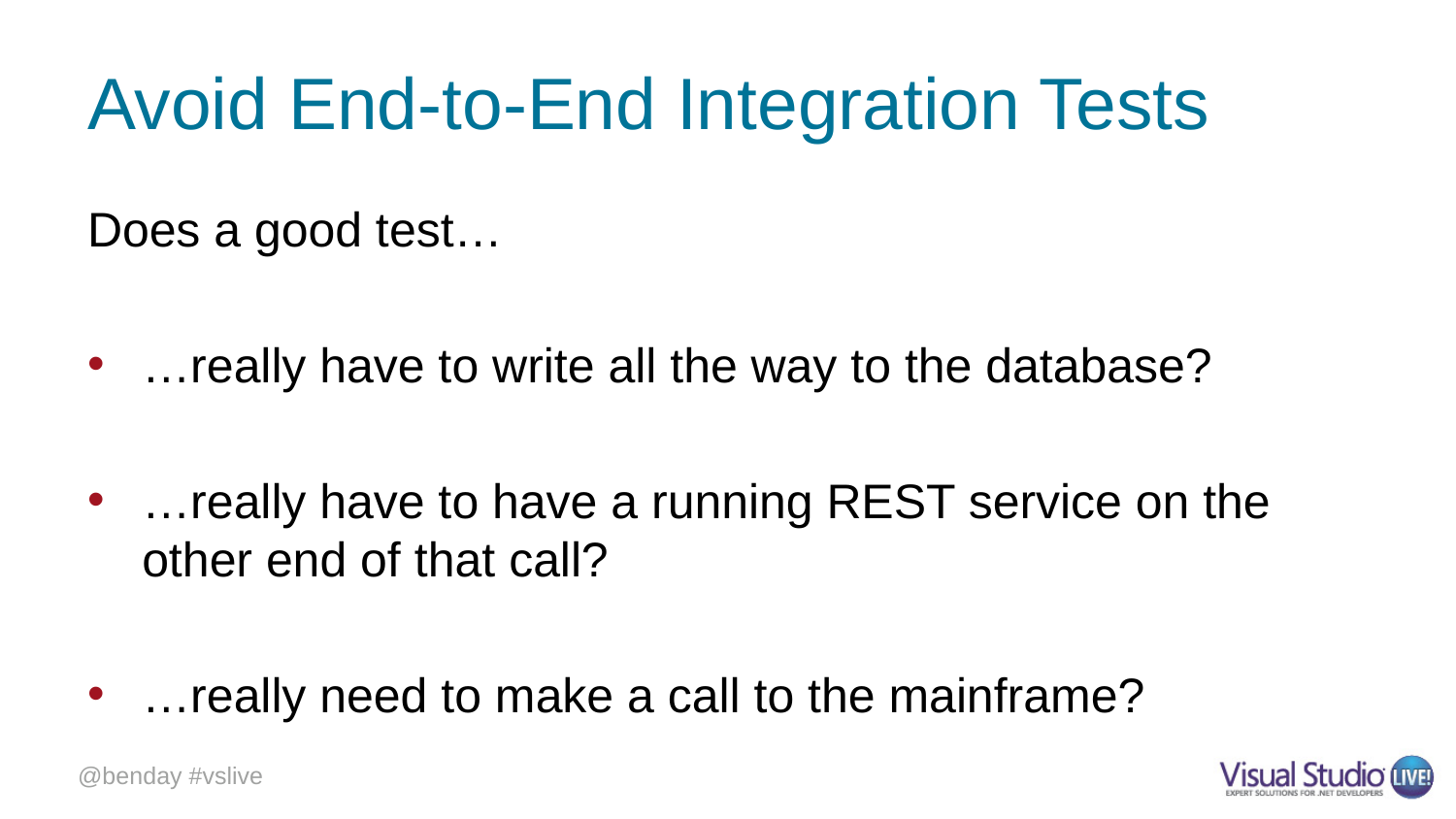

# Avoid End-to-End Integration Tests
Does a good test…

…really have to write all the way to the database?

…really have to have a running REST service on the other end of that call?

…really need to make a call to the mainframe?